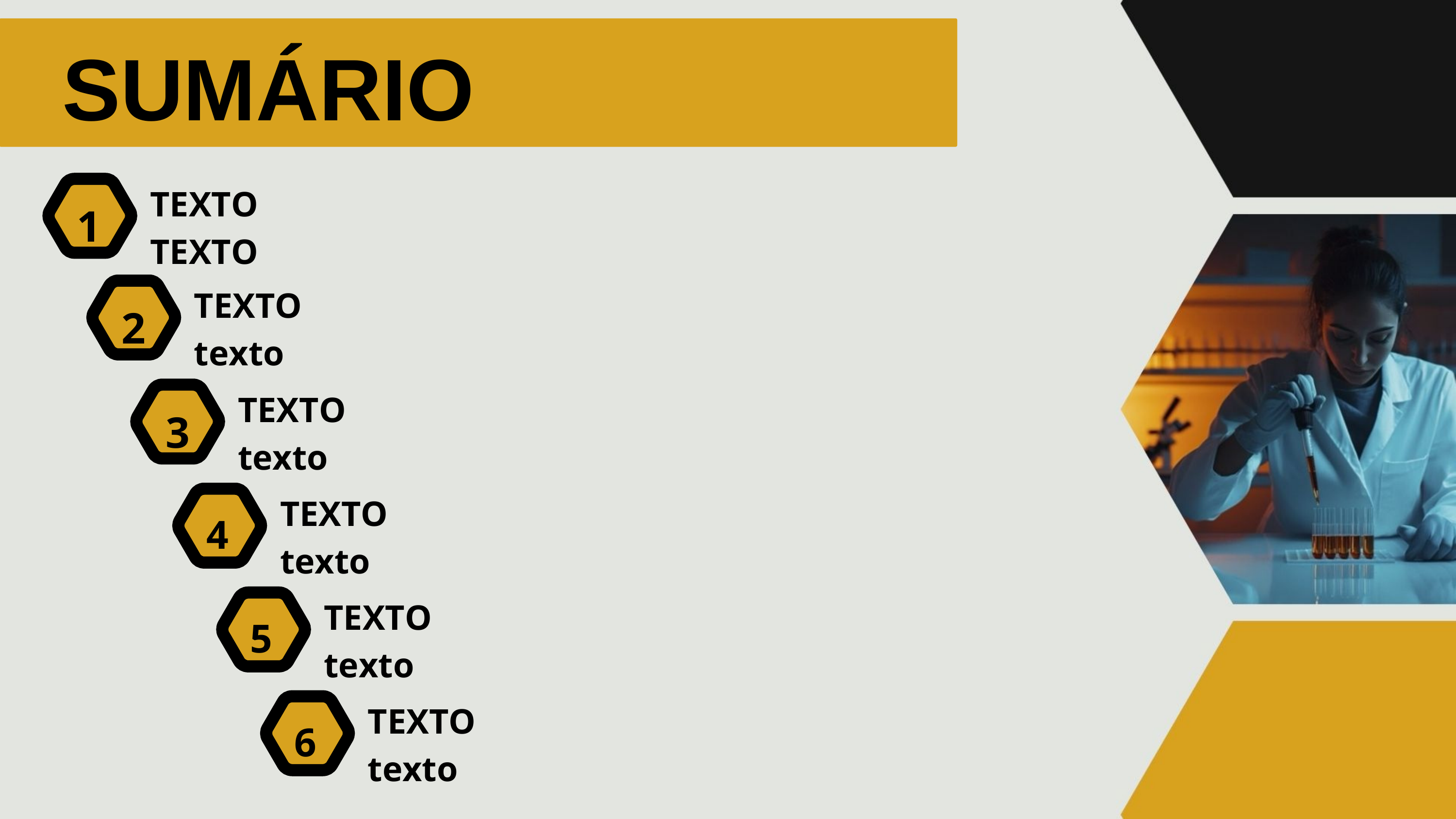

SUMÁRIO

1
TEXTO
TEXTO

TEXTO
texto
2

TEXTO
texto
3

TEXTO
texto
4

TEXTO
texto
5

TEXTO
texto
6